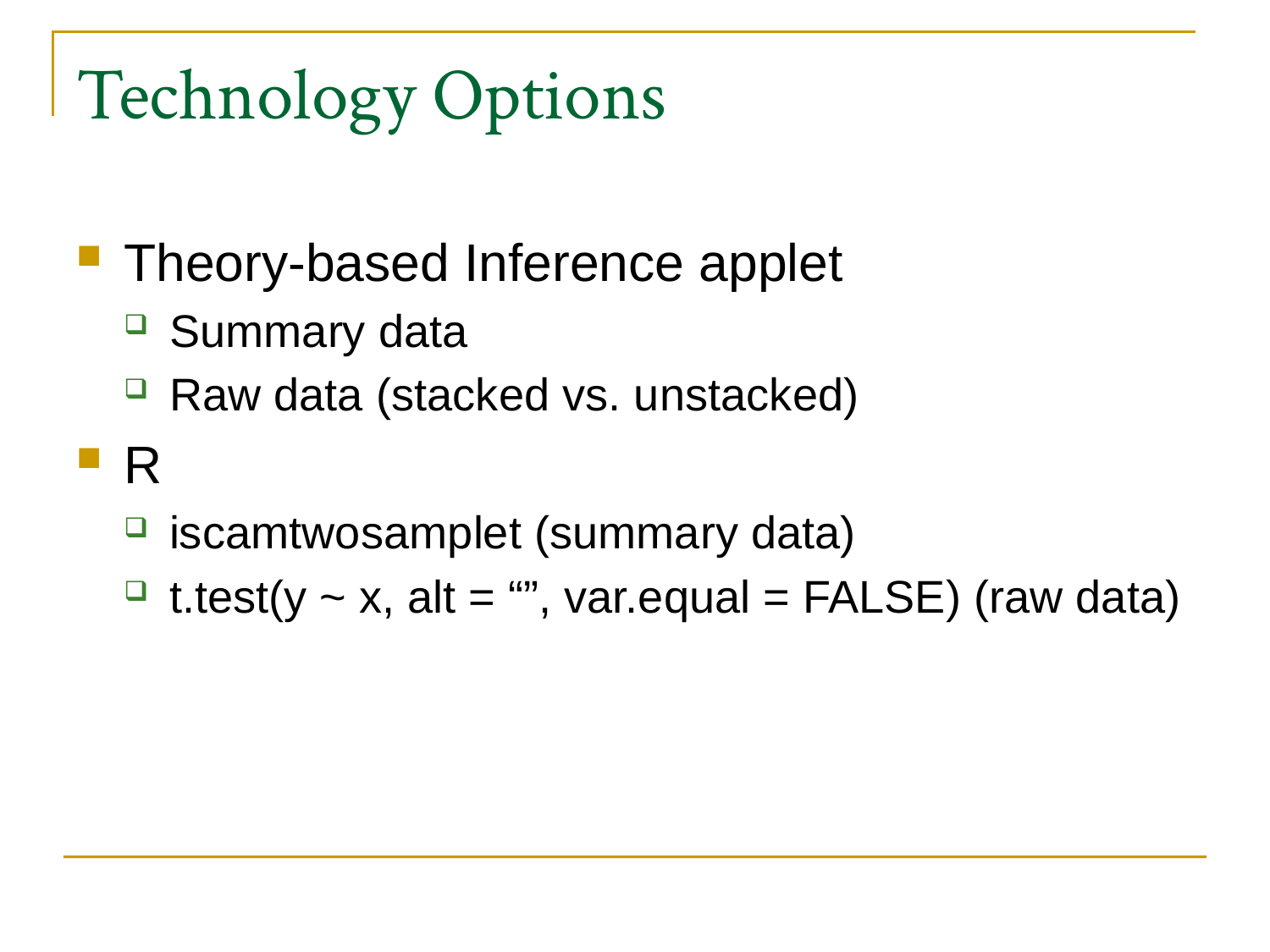

# Technology Options
Theory-based Inference applet
Summary data
Raw data (stacked vs. unstacked)
R
iscamtwosamplet (summary data)
t.test(y ~ x, alt = “”, var.equal = FALSE) (raw data)